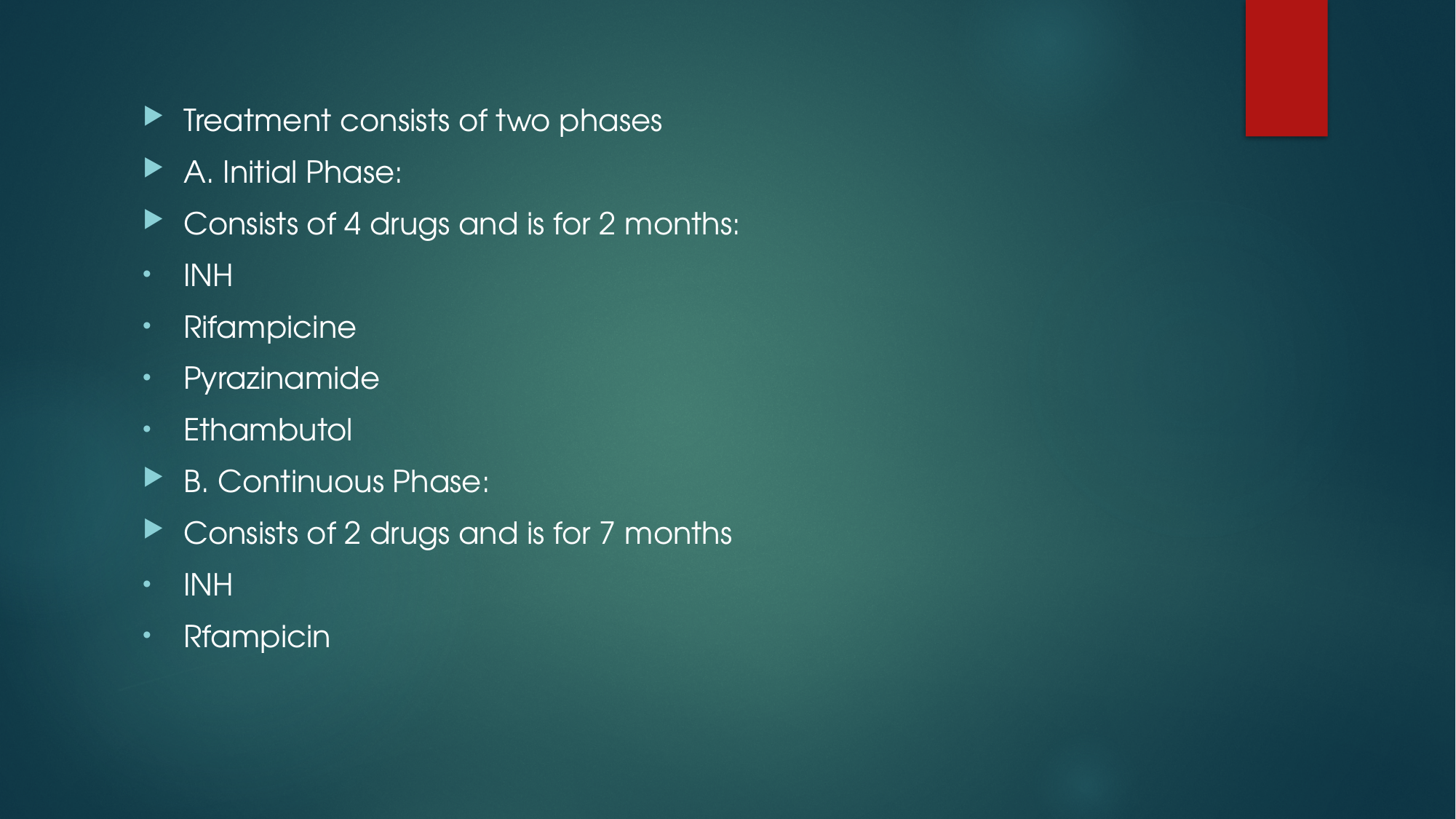

Treatment consists of two phases
A. Initial Phase:
Consists of 4 drugs and is for 2 months:
INH
Rifampicine
Pyrazinamide
Ethambutol
B. Continuous Phase:
Consists of 2 drugs and is for 7 months
INH
Rfampicin